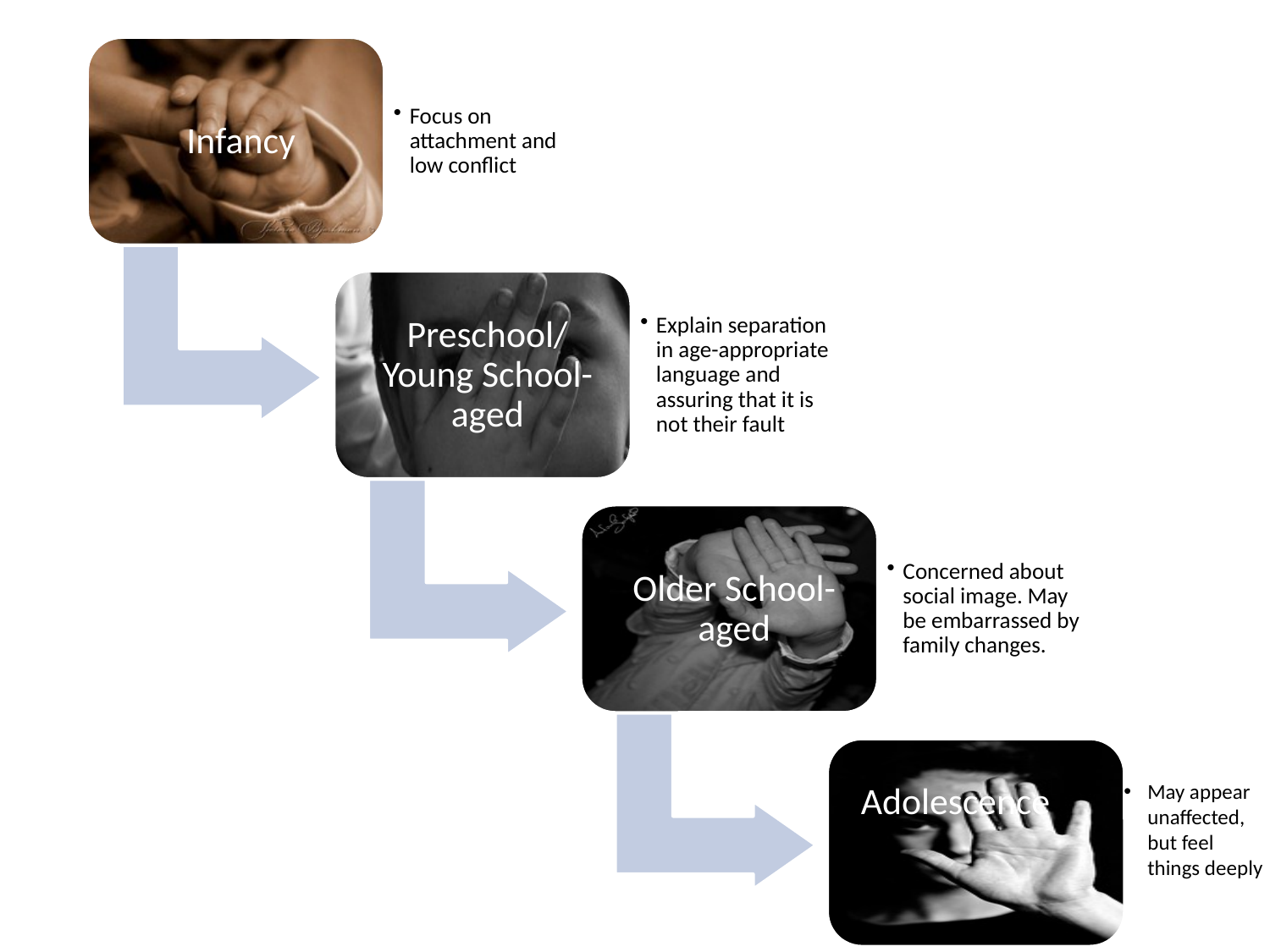

Infancy
Focus on attachment and low conflict
Preschool/Young School-aged
Explain separation in age-appropriate language and assuring that it is not their fault
Older School-aged
Concerned about social image. May be embarrassed by family changes.
Adolescence
May appear unaffected, but feel things deeply